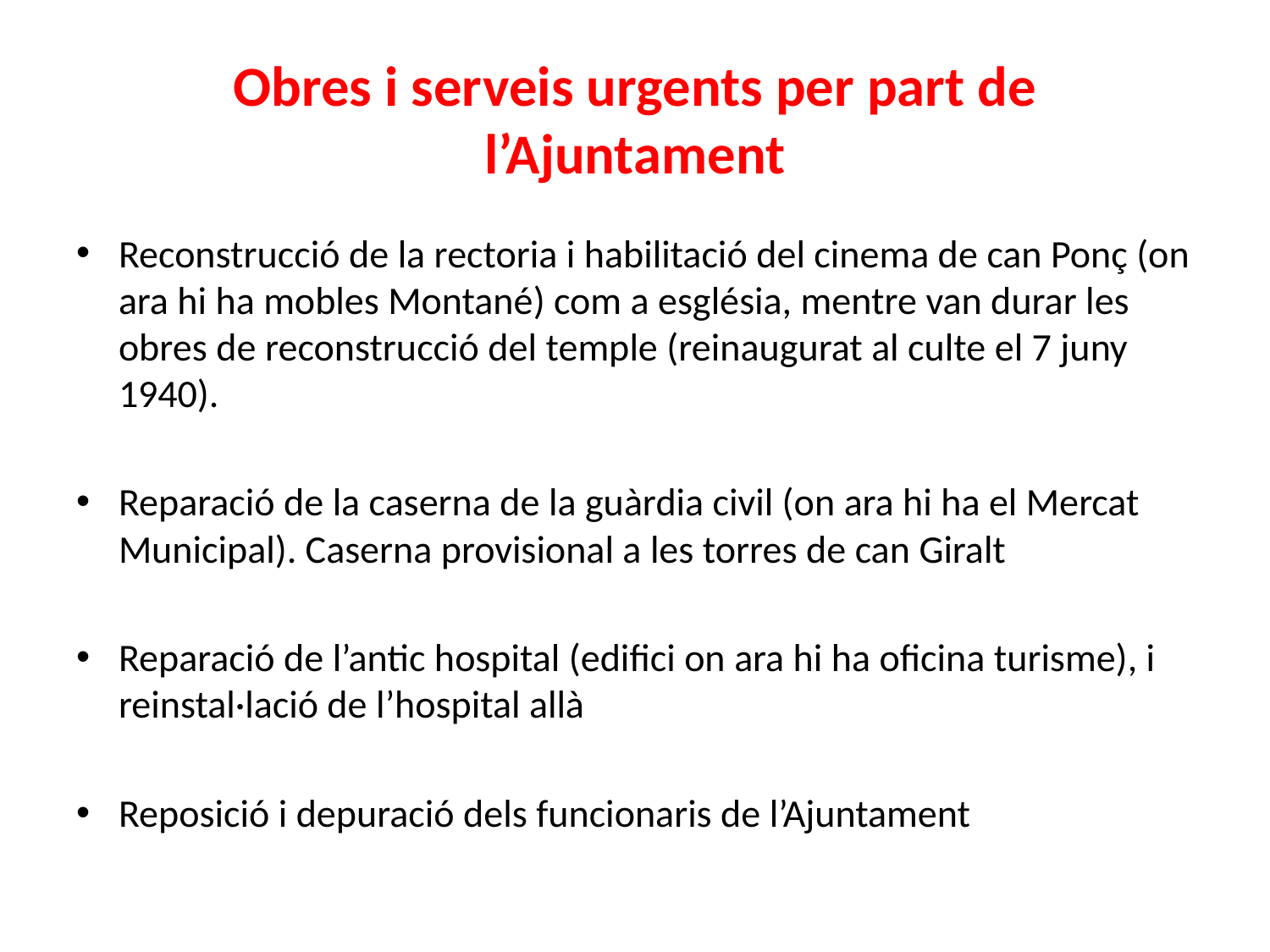

# Obres i serveis urgents per part de l’Ajuntament
Reconstrucció de la rectoria i habilitació del cinema de can Ponç (on ara hi ha mobles Montané) com a església, mentre van durar les obres de reconstrucció del temple (reinaugurat al culte el 7 juny 1940).

Reparació de la caserna de la guàrdia civil (on ara hi ha el Mercat Municipal). Caserna provisional a les torres de can Giralt

Reparació de l’antic hospital (edifici on ara hi ha oficina turisme), i reinstal·lació de l’hospital allà

Reposició i depuració dels funcionaris de l’Ajuntament